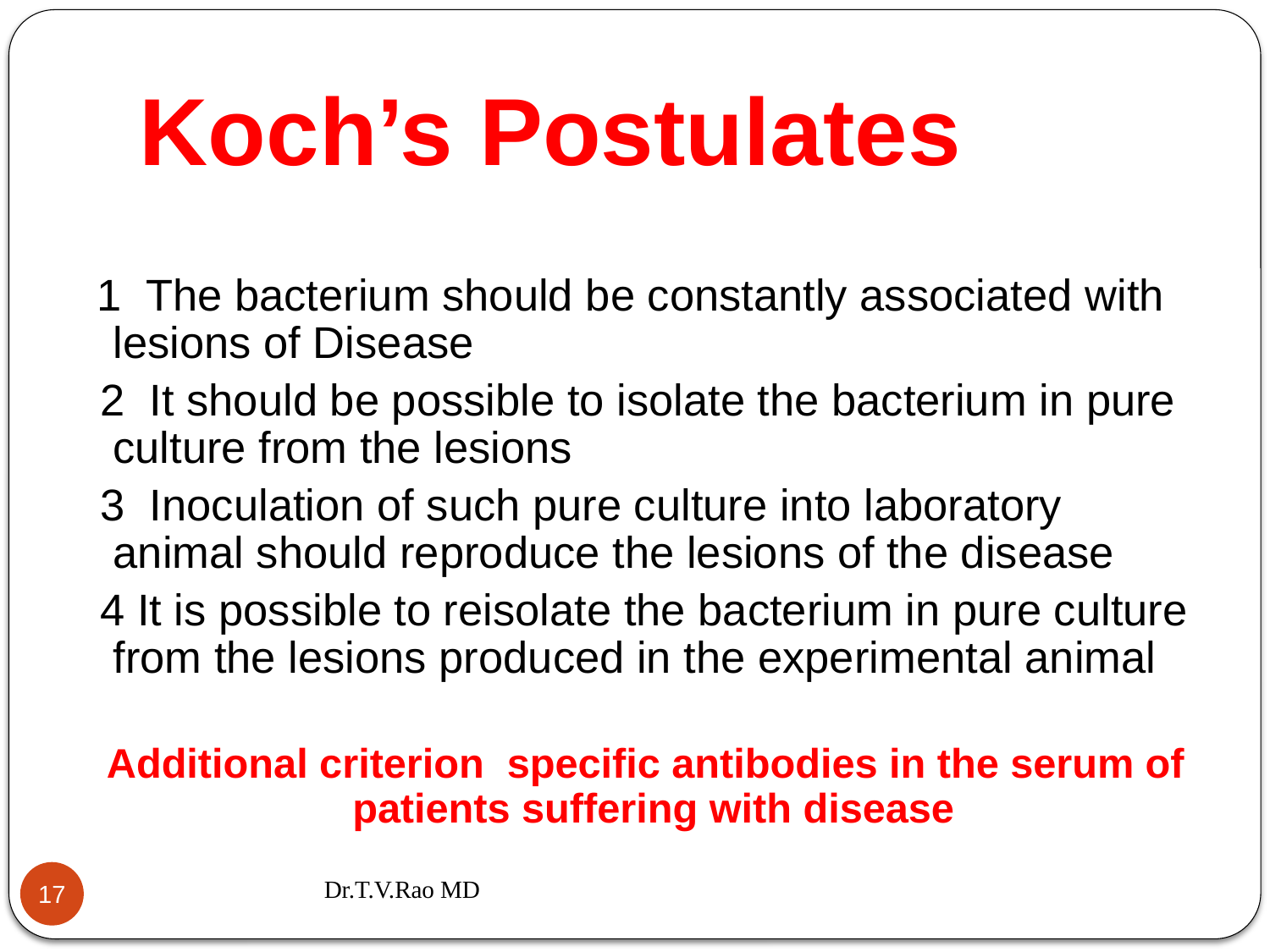

# Koch’s Postulates

  1  The bacterium should be constantly associated with lesions of Disease
  2  It should be possible to isolate the bacterium in pure culture from the lesions
  3  Inoculation of such pure culture into laboratory animal should reproduce the lesions of the disease
  4 It is possible to reisolate the bacterium in pure culture from the lesions produced in the experimental animal

  Additional criterion  specific antibodies in the serum of patients suffering with disease
Dr.T.V.Rao MD
17